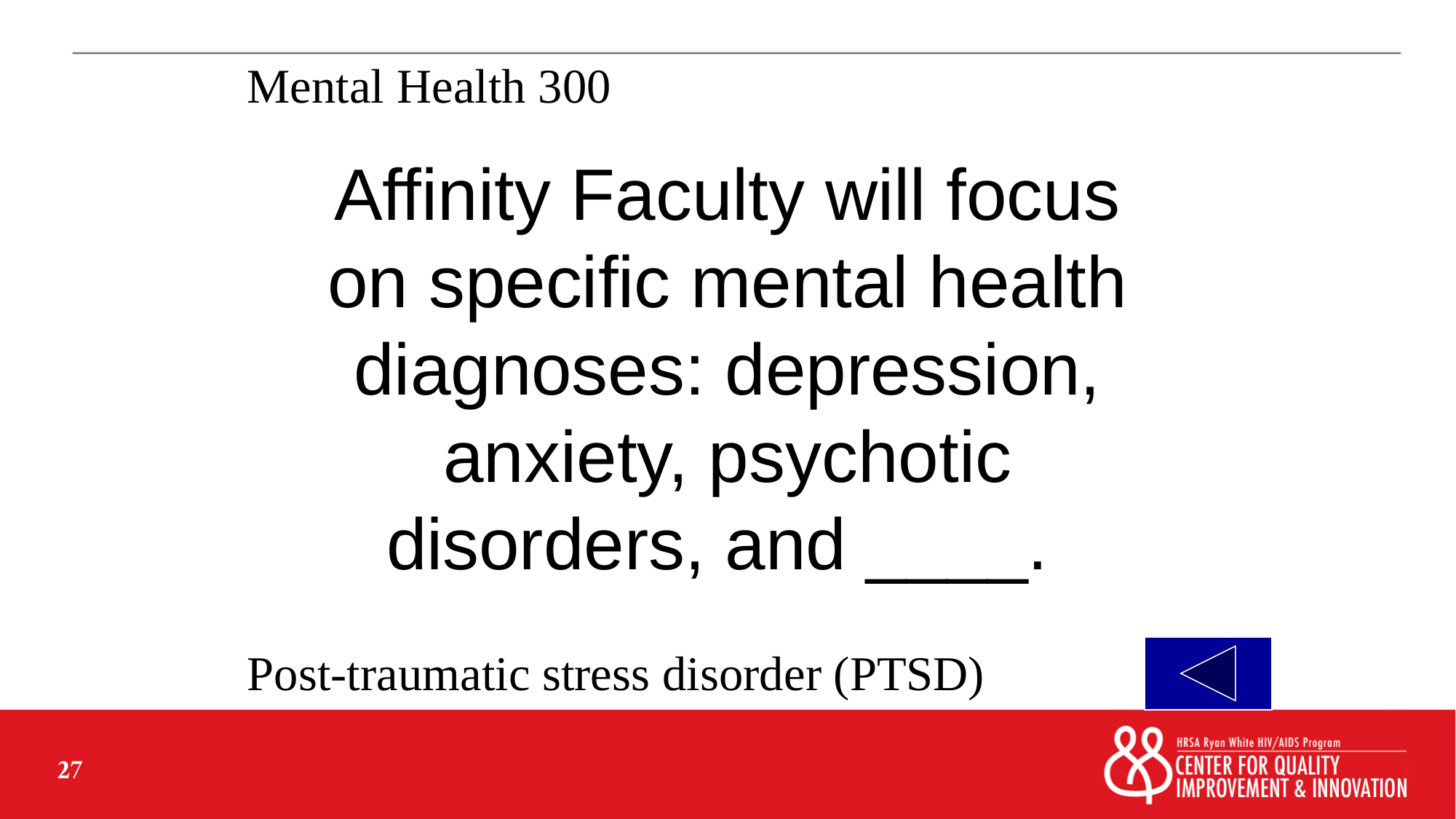

Mental Health 300
Affinity Faculty will focus on specific mental health diagnoses: depression, anxiety, psychotic disorders, and ____.

Post-traumatic stress disorder (PTSD)